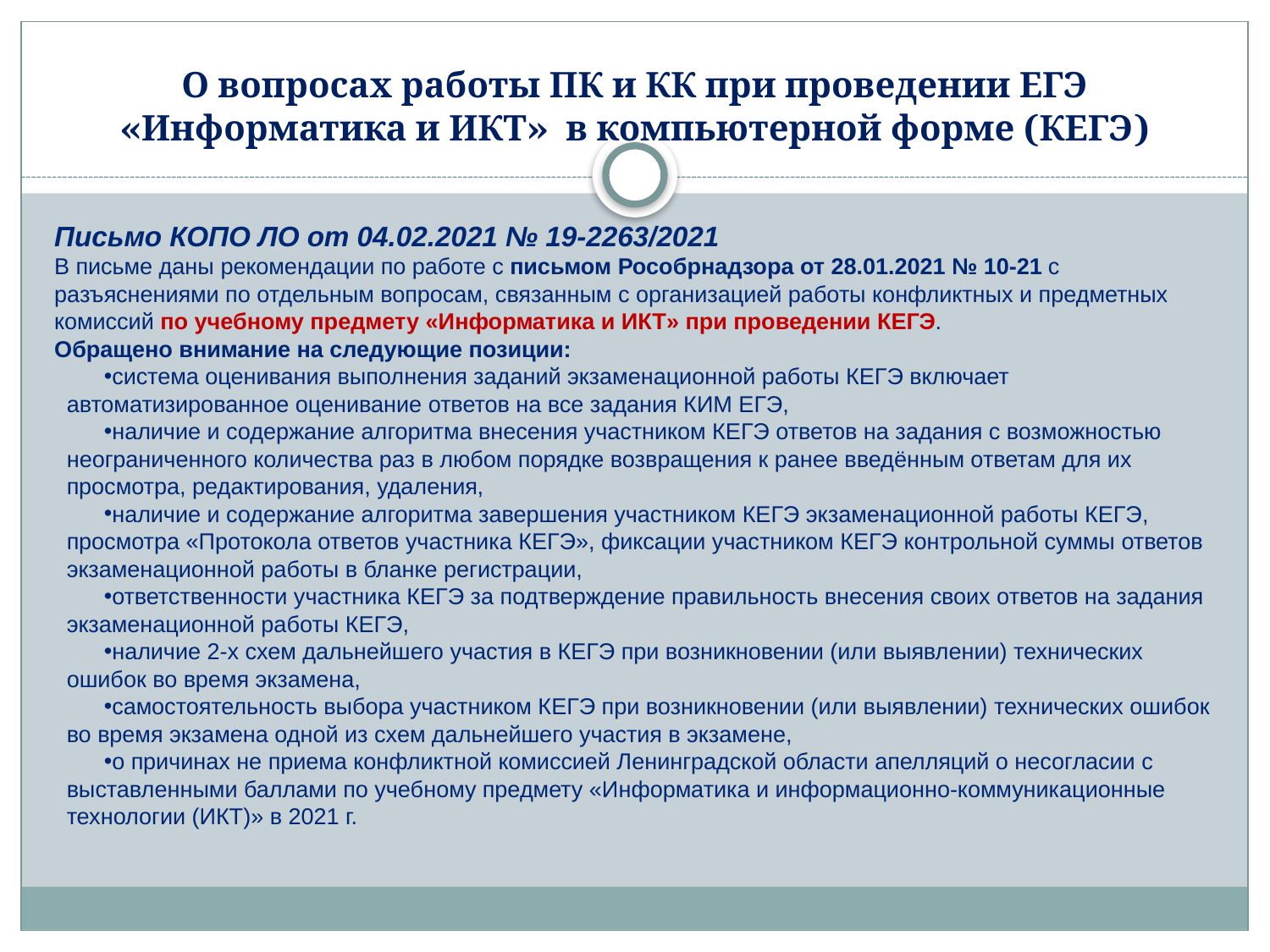

# О вопросах работы ПК и КК при проведении ЕГЭ «Информатика и ИКТ»  в компьютерной форме (КЕГЭ)
Письмо КОПО ЛО от 04.02.2021 № 19-2263/2021
В письме даны рекомендации по работе с письмом Рособрнадзора от 28.01.2021 № 10-21 с разъяснениями по отдельным вопросам, связанным с организацией работы конфликтных и предметных комиссий по учебному предмету «Информатика и ИКТ» при проведении КЕГЭ.
Обращено внимание на следующие позиции:
система оценивания выполнения заданий экзаменационной работы КЕГЭ включает автоматизированное оценивание ответов на все задания КИМ ЕГЭ,
наличие и содержание алгоритма внесения участником КЕГЭ ответов на задания с возможностью  неограниченного количества раз в любом порядке возвращения к ранее введённым ответам для их просмотра, редактирования, удаления,
наличие и содержание алгоритма завершения участником КЕГЭ экзаменационной работы КЕГЭ, просмотра «Протокола ответов участника КЕГЭ», фиксации участником КЕГЭ контрольной суммы ответов экзаменационной работы в бланке регистрации,
ответственности участника КЕГЭ за подтверждение правильность внесения своих ответов на задания экзаменационной работы КЕГЭ,
наличие 2-х схем дальнейшего участия в КЕГЭ при возникновении (или выявлении) технических ошибок во время экзамена,
самостоятельность выбора участником КЕГЭ при возникновении (или выявлении) технических ошибок во время экзамена одной из схем дальнейшего участия в экзамене,
о причинах не приема конфликтной комиссией Ленинградской области апелляций о несогласии с выставленными баллами по учебному предмету «Информатика и информационно-коммуникационные технологии (ИКТ)» в 2021 г.